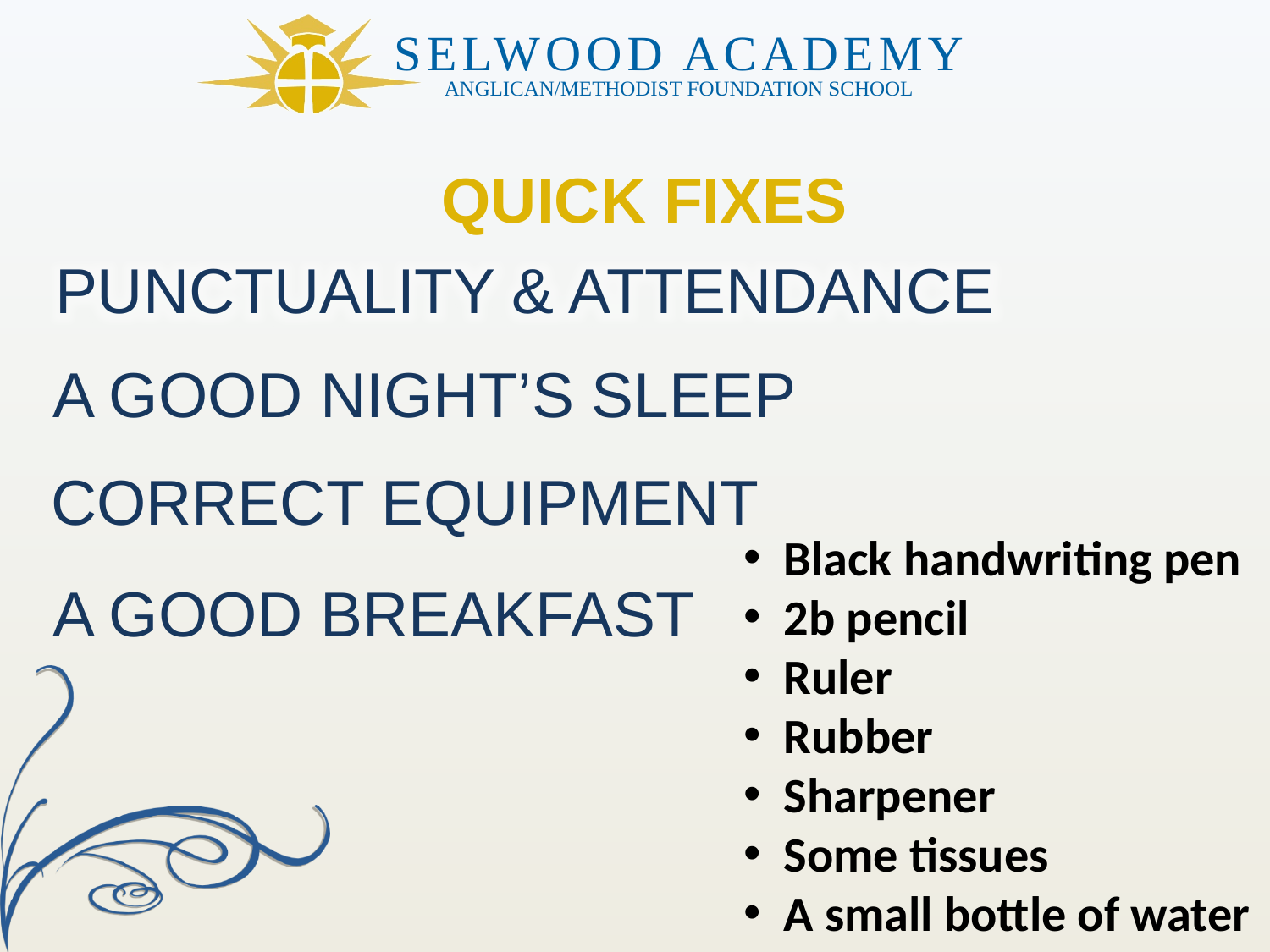

QUICK FIXES

PUNCTUALITY & ATTENDANCE
A GOOD NIGHT’S SLEEP
CORRECT EQUIPMENT
Black handwriting pen
2b pencil
Ruler
Rubber
Sharpener
Some tissues
A small bottle of water
A GOOD BREAKFAST